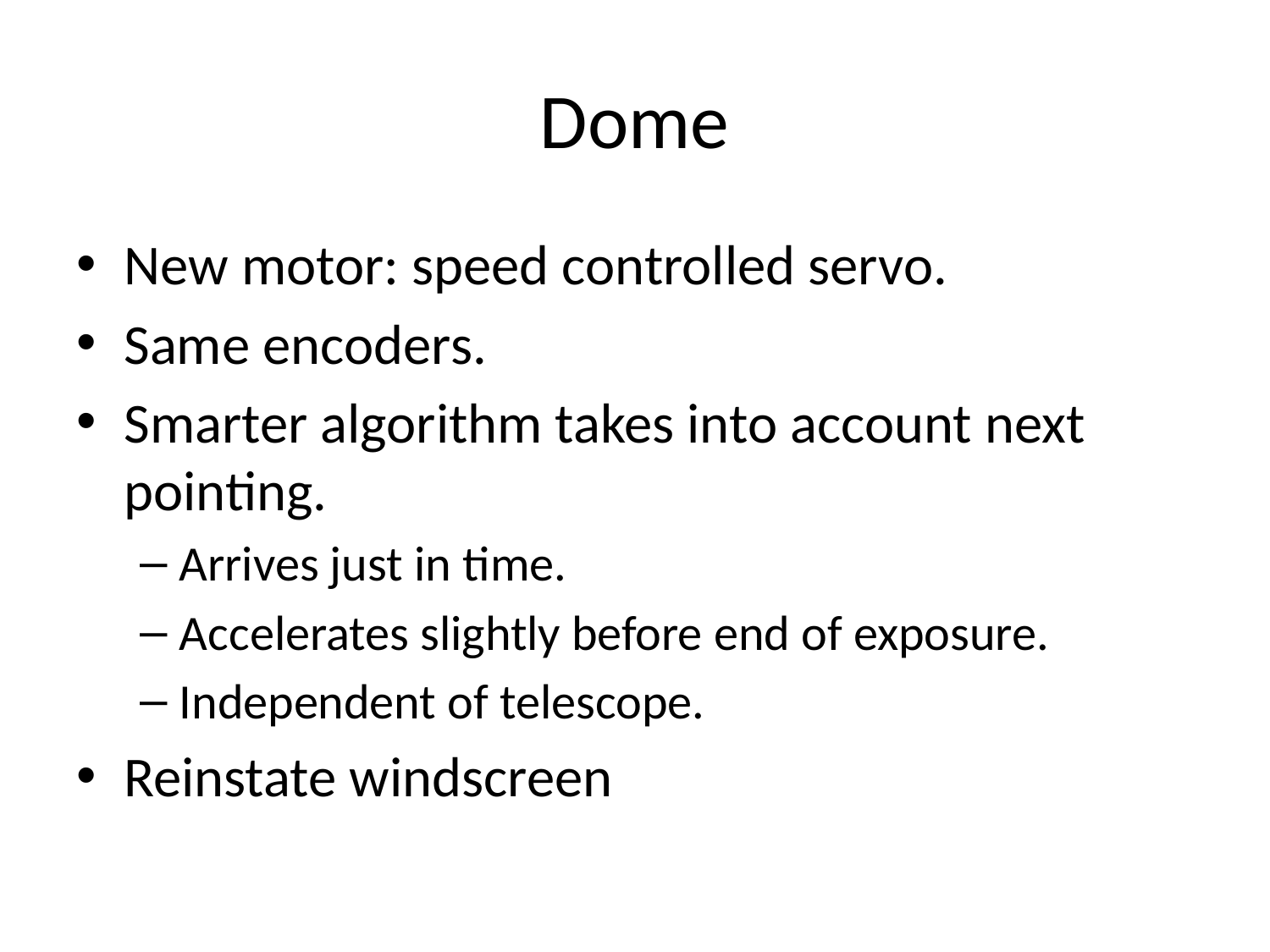

# Dome
New motor: speed controlled servo.
Same encoders.
Smarter algorithm takes into account next pointing.
Arrives just in time.
Accelerates slightly before end of exposure.
Independent of telescope.
Reinstate windscreen